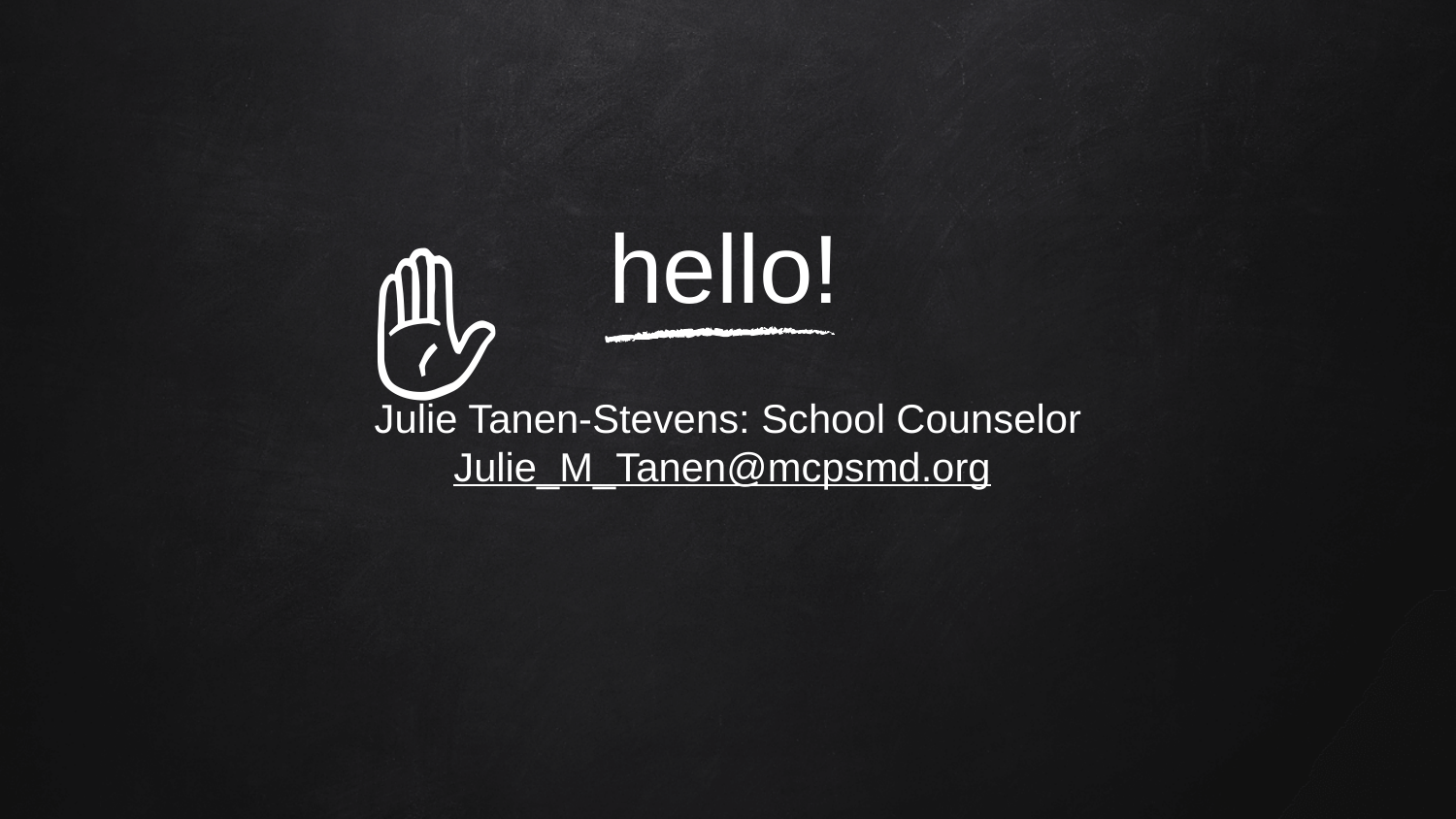

hello!
✋

Julie Tanen-Stevens: School Counselor
Julie_M_Tanen@mcpsmd.org